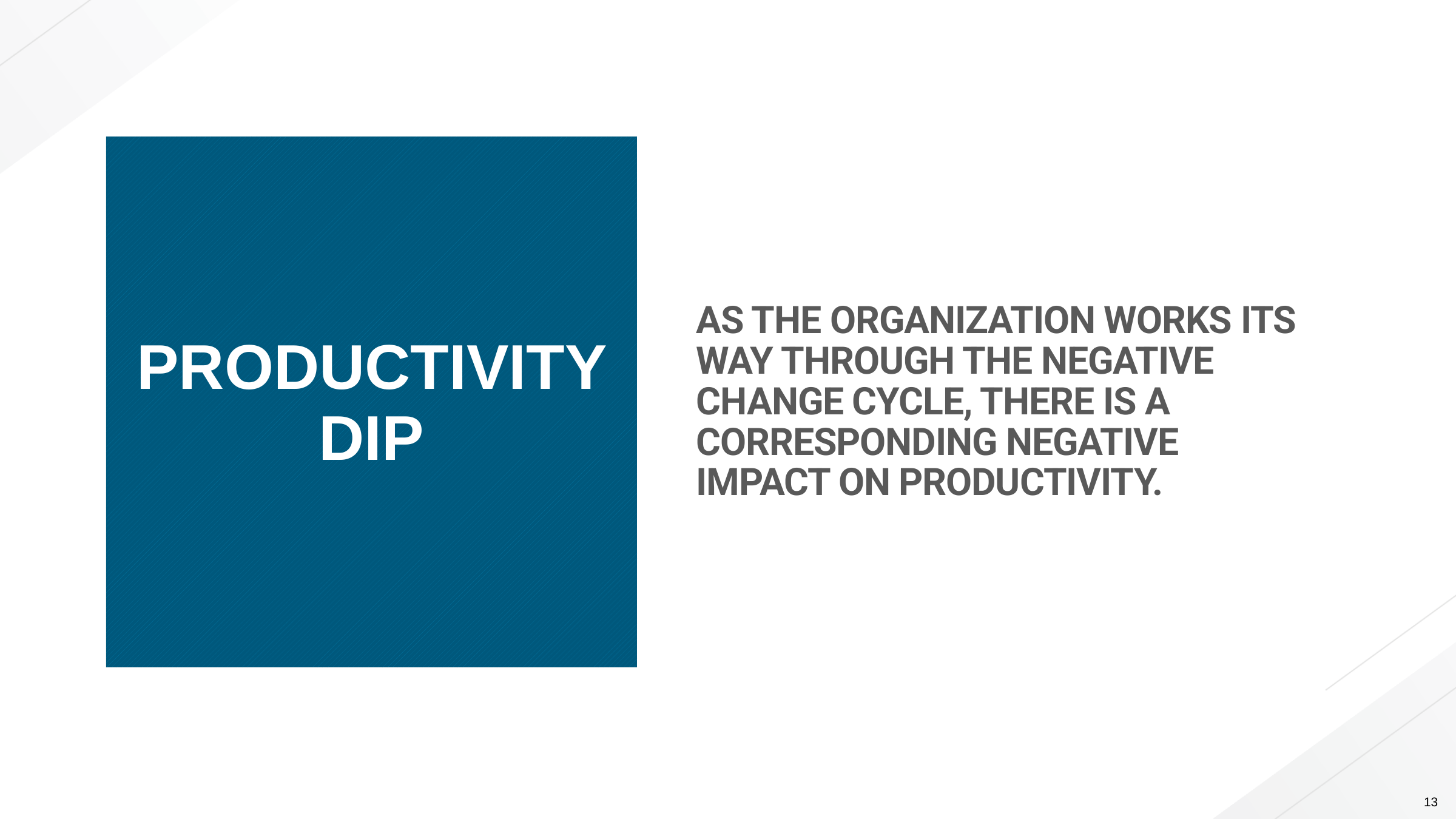

# PRODUCTIVITY DIP
AS THE ORGANIZATION WORKS ITS WAY THROUGH THE NEGATIVE CHANGE CYCLE, THERE IS A CORRESPONDING NEGATIVE IMPACT ON PRODUCTIVITY.
13